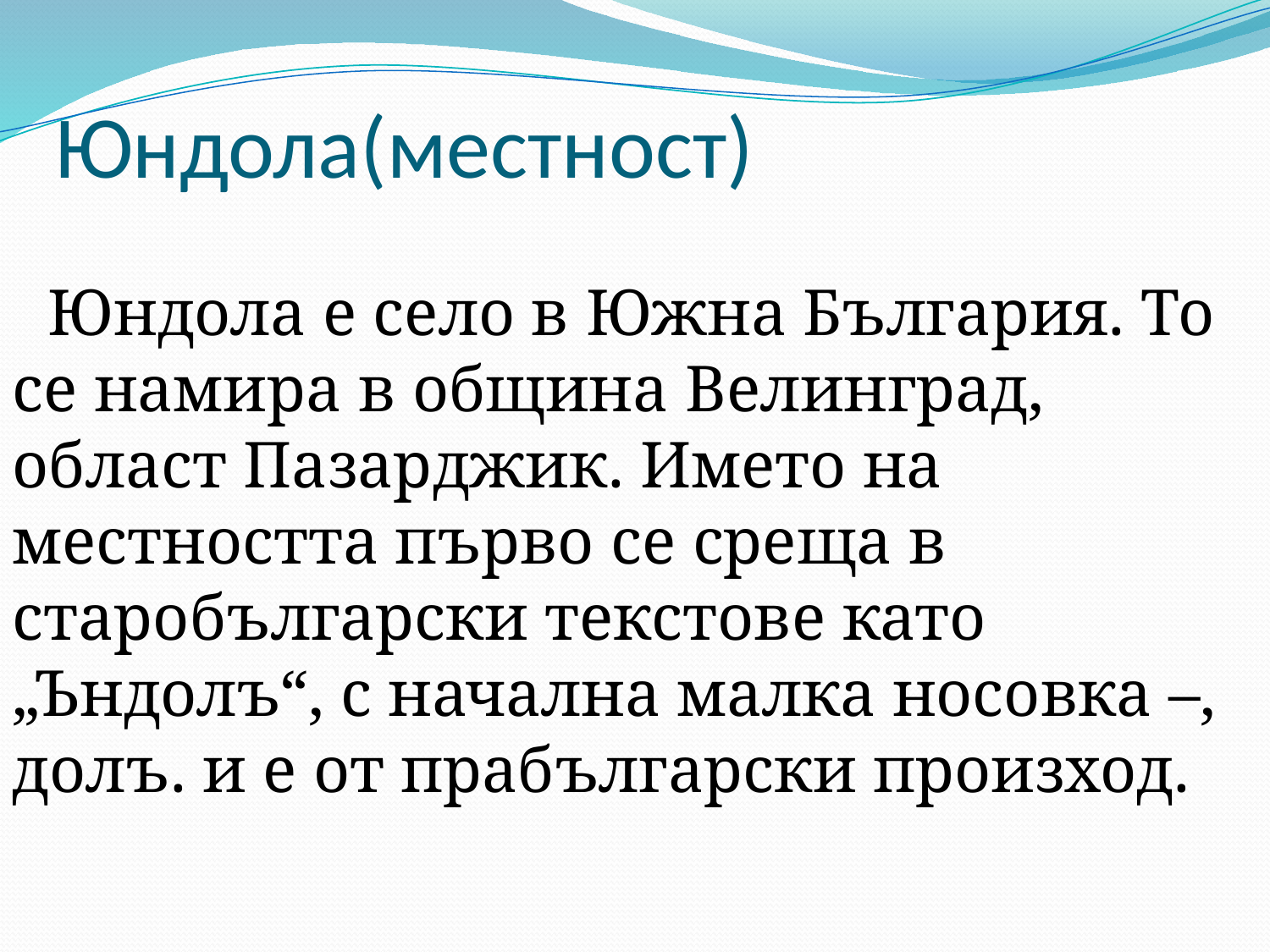

# Юндола(местност)
   Юндола е село в Южна България. То се намира в община Велинград, област Пазарджик. Името на местността първо се среща в старобългарски текстове като „Ъндолъ“, с начална малка носовка –, долъ. и е от прабългарски произход.